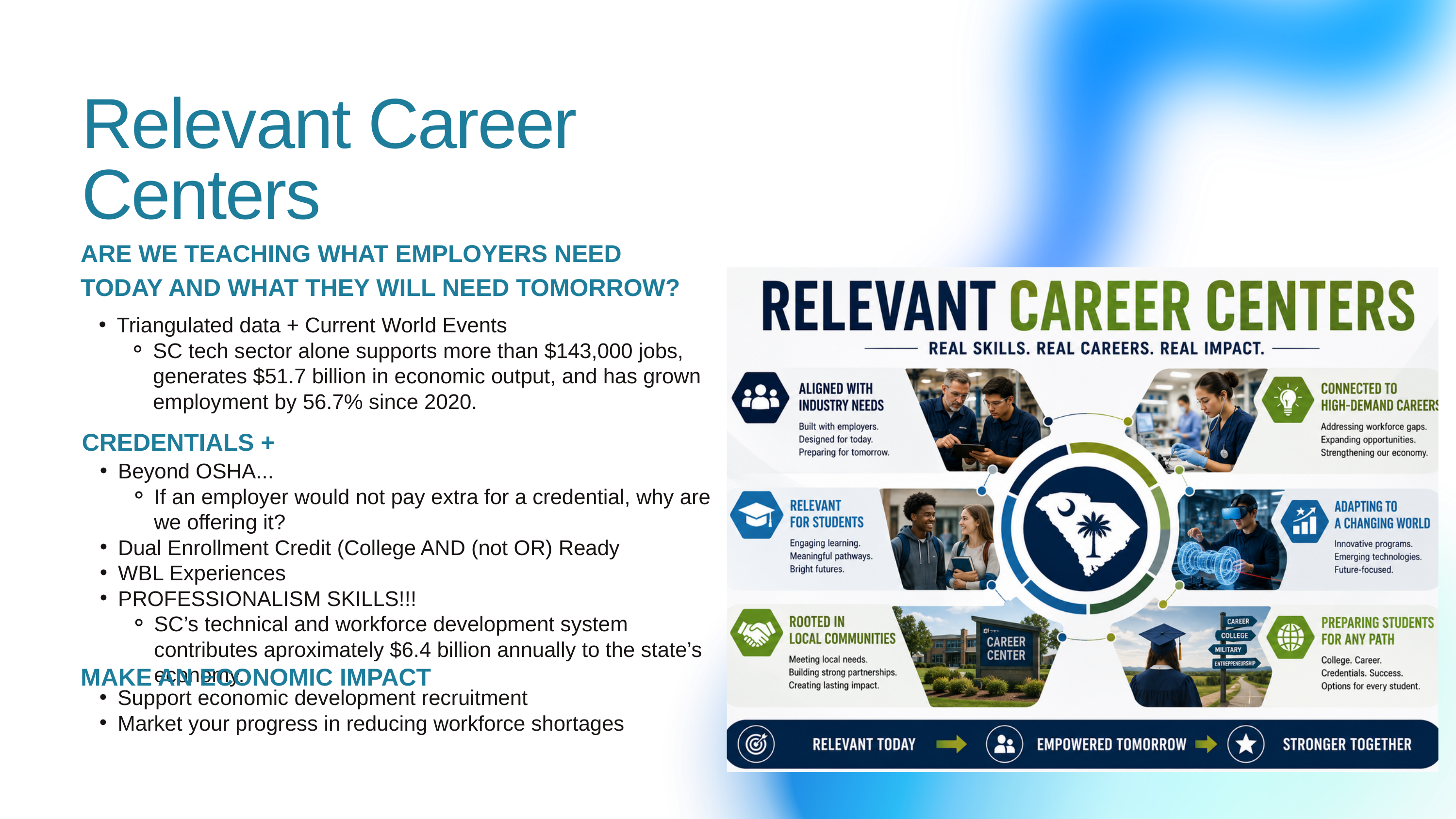

Relevant Career Centers
ARE WE TEACHING WHAT EMPLOYERS NEED TODAY AND WHAT THEY WILL NEED TOMORROW?

Triangulated data + Current World Events
SC tech sector alone supports more than $143,000 jobs, generates $51.7 billion in economic output, and has grown employment by 56.7% since 2020.
CREDENTIALS +

Beyond OSHA...
If an employer would not pay extra for a credential, why are we offering it?
Dual Enrollment Credit (College AND (not OR) Ready
WBL Experiences
PROFESSIONALISM SKILLS!!!
SC’s technical and workforce development system contributes aproximately $6.4 billion annually to the state’s economy.

MAKE AN ECONOMIC IMPACT
Support economic development recruitment
Market your progress in reducing workforce shortages